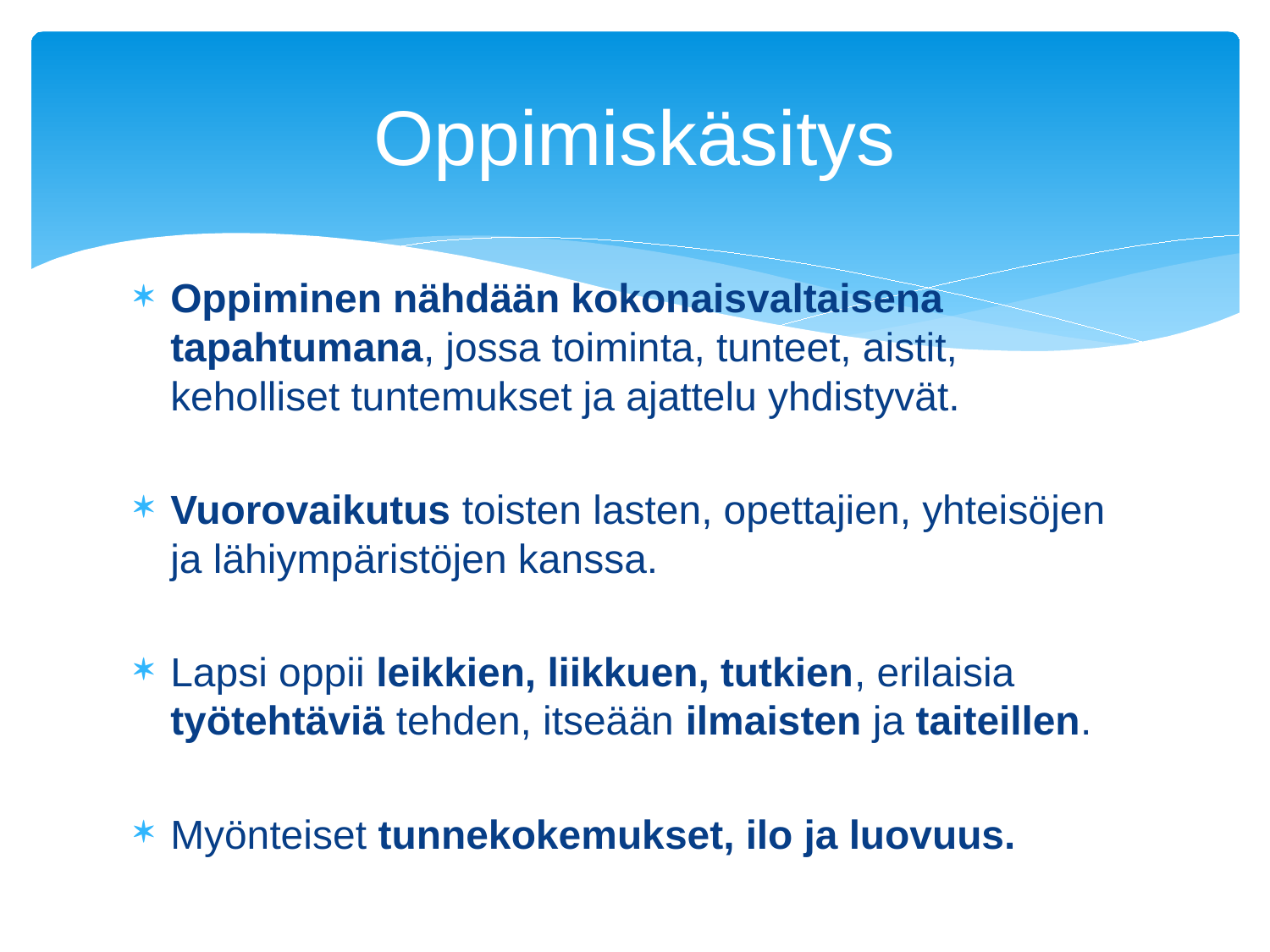

# Oppimiskäsitys
Oppiminen nähdään kokonaisvaltaisena tapahtumana, jossa toiminta, tunteet, aistit, keholliset tuntemukset ja ajattelu yhdistyvät.

Vuorovaikutus toisten lasten, opettajien, yhteisöjen ja lähiympäristöjen kanssa.

Lapsi oppii leikkien, liikkuen, tutkien, erilaisia työtehtäviä tehden, itseään ilmaisten ja taiteillen.

Myönteiset tunnekokemukset, ilo ja luovuus.